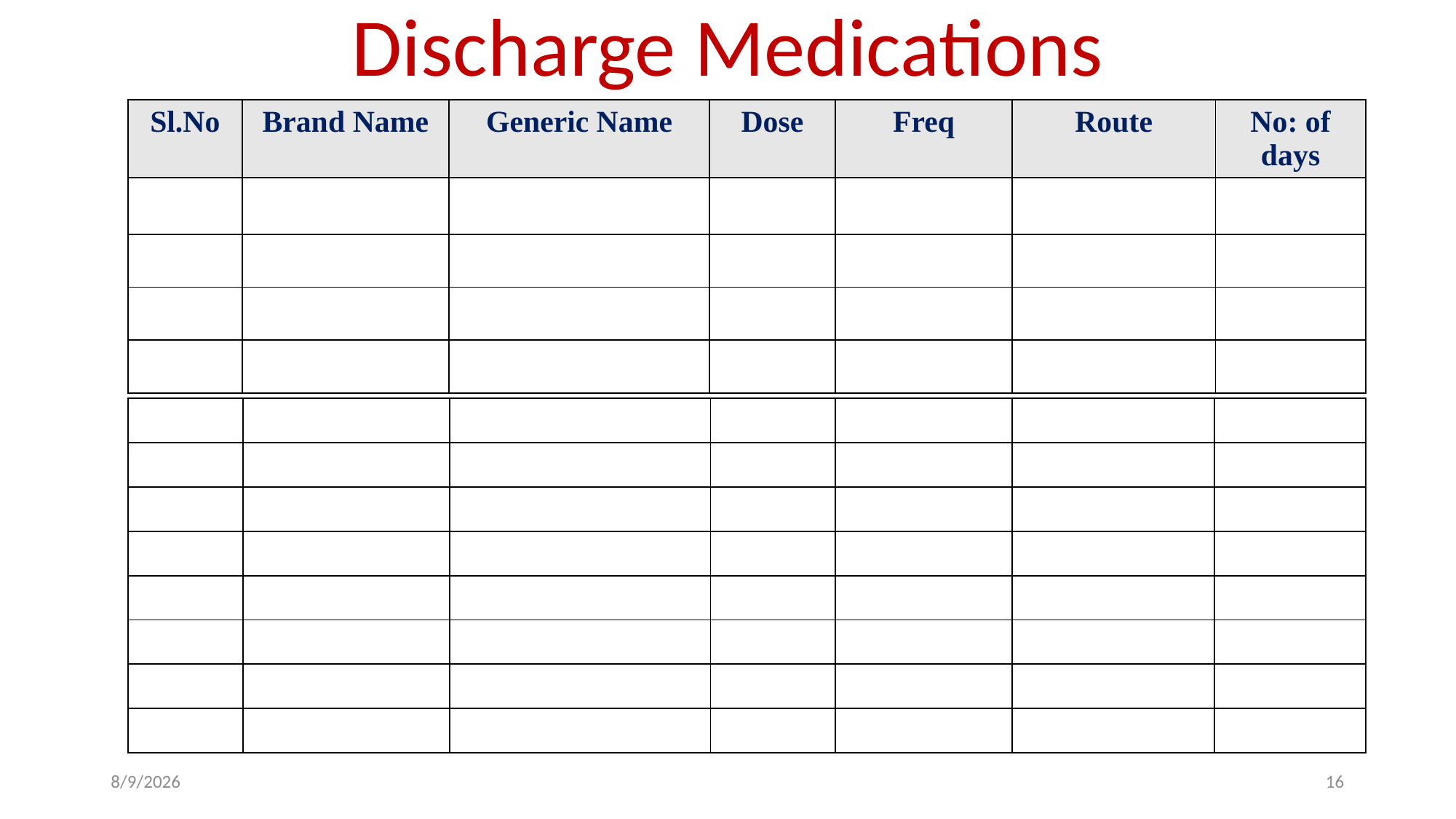

# Discharge Medications
| Sl.No | Brand Name | Generic Name | Dose | Freq | Route | No: of days |
| --- | --- | --- | --- | --- | --- | --- |
|  |  |  |  |  |  |  |
|  |  |  |  |  |  |  |
|  |  |  |  |  |  |  |
|  |  |  |  |  |  |  |
|  |  |  |  |  |  |  |
| --- | --- | --- | --- | --- | --- | --- |
|  |  |  |  |  |  |  |
|  |  |  |  |  |  |  |
|  |  |  |  |  |  |  |
|  |  |  |  |  |  |  |
|  |  |  |  |  |  |  |
|  |  |  |  |  |  |  |
|  |  |  |  |  |  |  |
8/9/2026

16